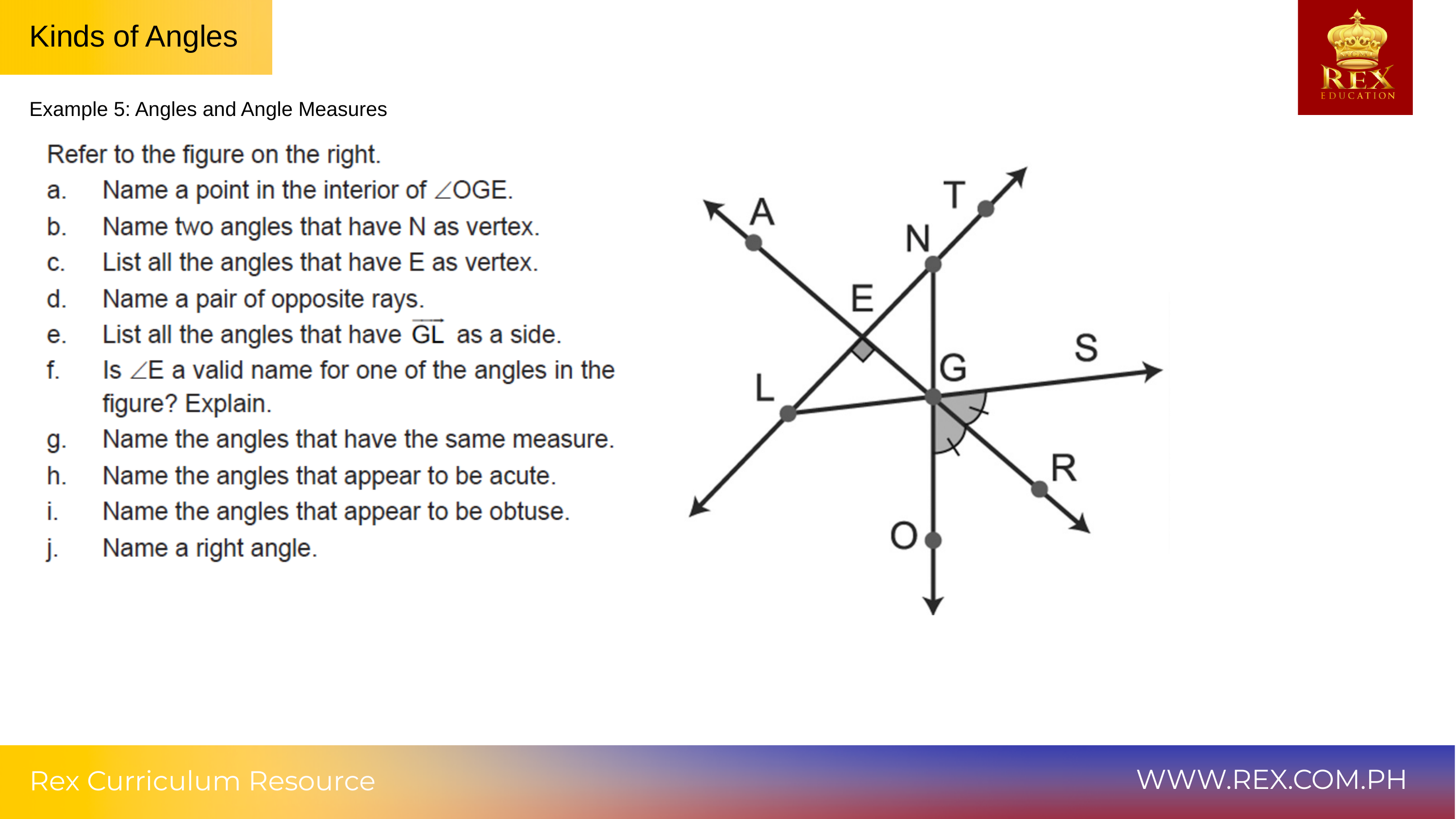

Kinds of Angles
Example 5: Angles and Angle Measures

WWW.REX.COM.PH
Rex Curriculum Resource